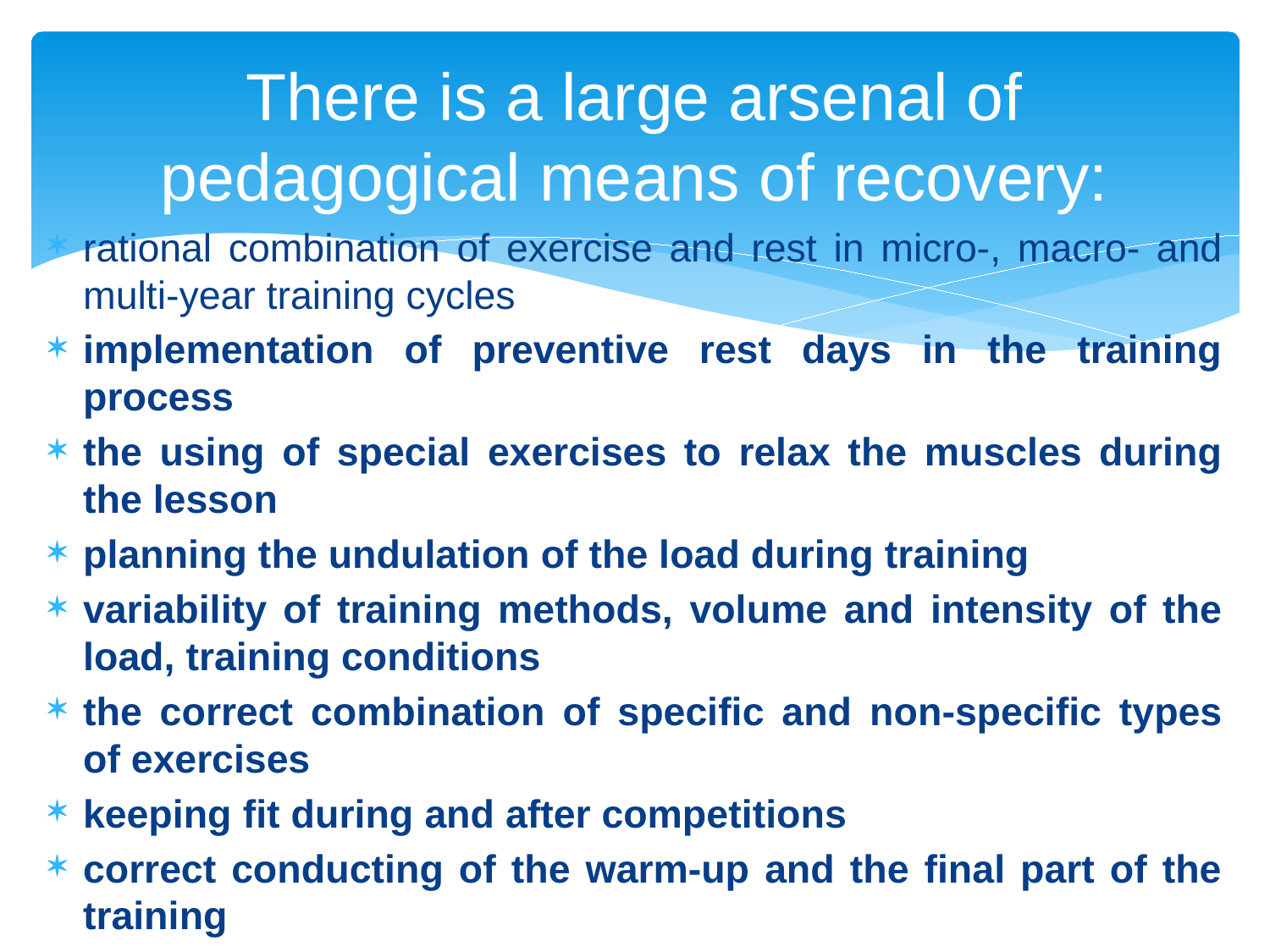

# There is a large arsenal of pedagogical means of recovery:
rational combination of exercise and rest in micro-, macro- and multi-year training cycles
implementation of preventive rest days in the training process
the using of special exercises to relax the muscles during the lesson
planning the undulation of the load during training
variability of training methods, volume and intensity of the load, training conditions
the correct combination of specific and non-specific types of exercises
keeping fit during and after competitions
correct conducting of the warm-up and the final part of the training